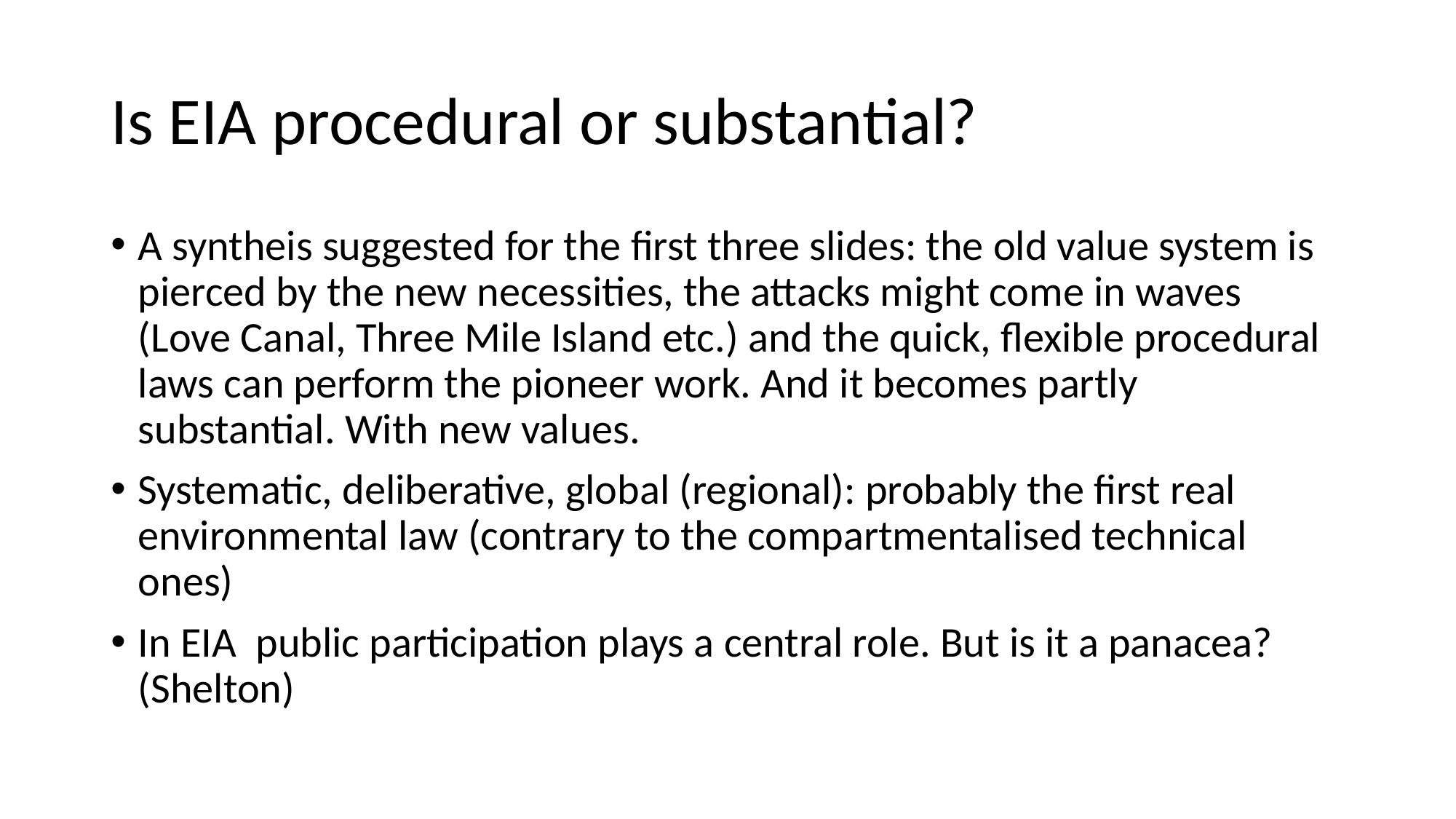

# Is EIA procedural or substantial?
A syntheis suggested for the first three slides: the old value system is pierced by the new necessities, the attacks might come in waves (Love Canal, Three Mile Island etc.) and the quick, flexible procedural laws can perform the pioneer work. And it becomes partly substantial. With new values.
Systematic, deliberative, global (regional): probably the first real environmental law (contrary to the compartmentalised technical ones)
In EIA  public participation plays a central role. But is it a panacea? (Shelton)